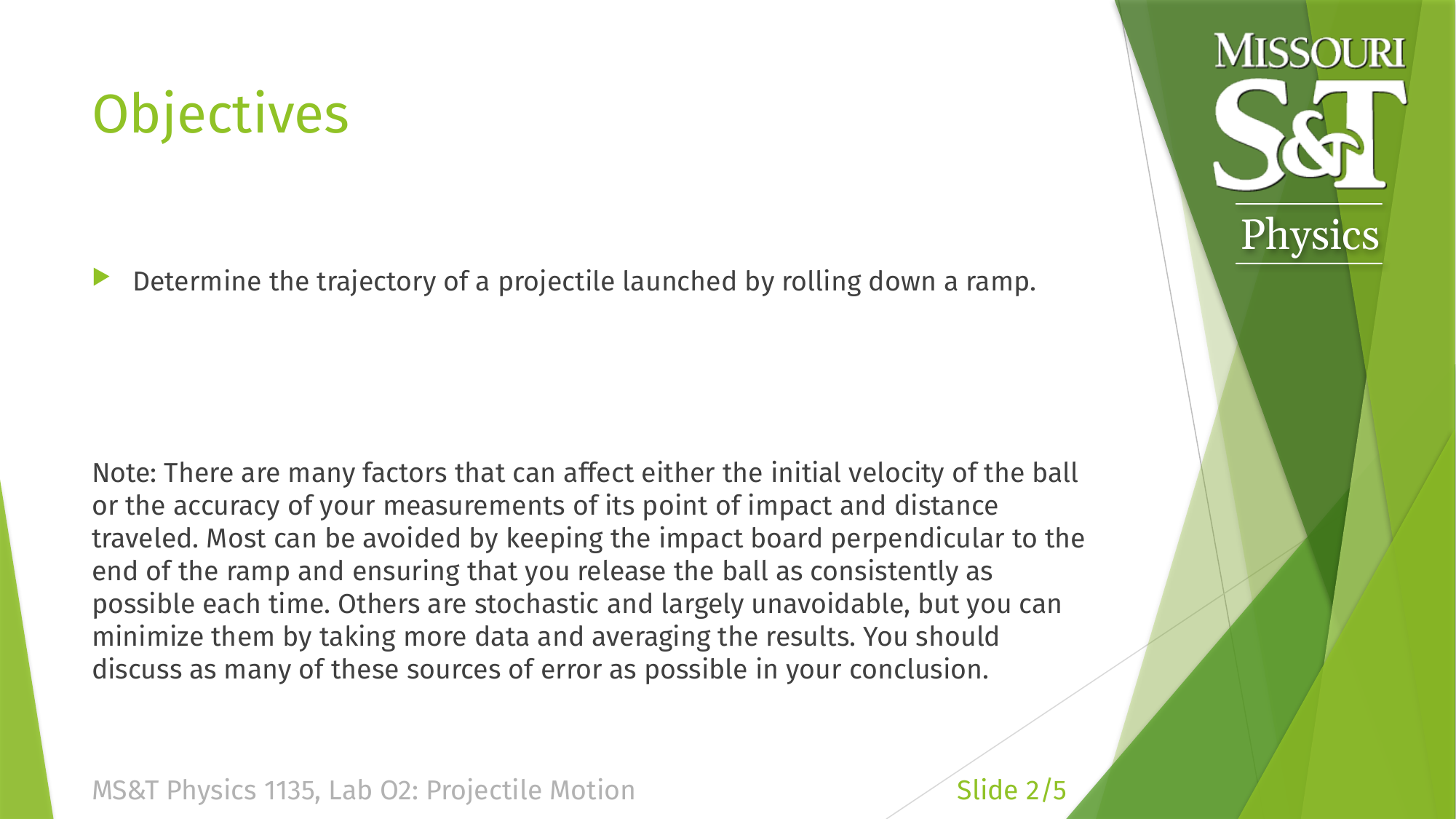

# Objectives
Determine the trajectory of a projectile launched by rolling down a ramp.

Note: There are many factors that can affect either the initial velocity of the ball or the accuracy of your measurements of its point of impact and distance traveled. Most can be avoided by keeping the impact board perpendicular to the end of the ramp and ensuring that you release the ball as consistently as possible each time. Others are stochastic and largely unavoidable, but you can minimize them by taking more data and averaging the results. You should discuss as many of these sources of error as possible in your conclusion.
MS&T Physics 1135, Lab O2: Projectile Motion
Slide 2/5